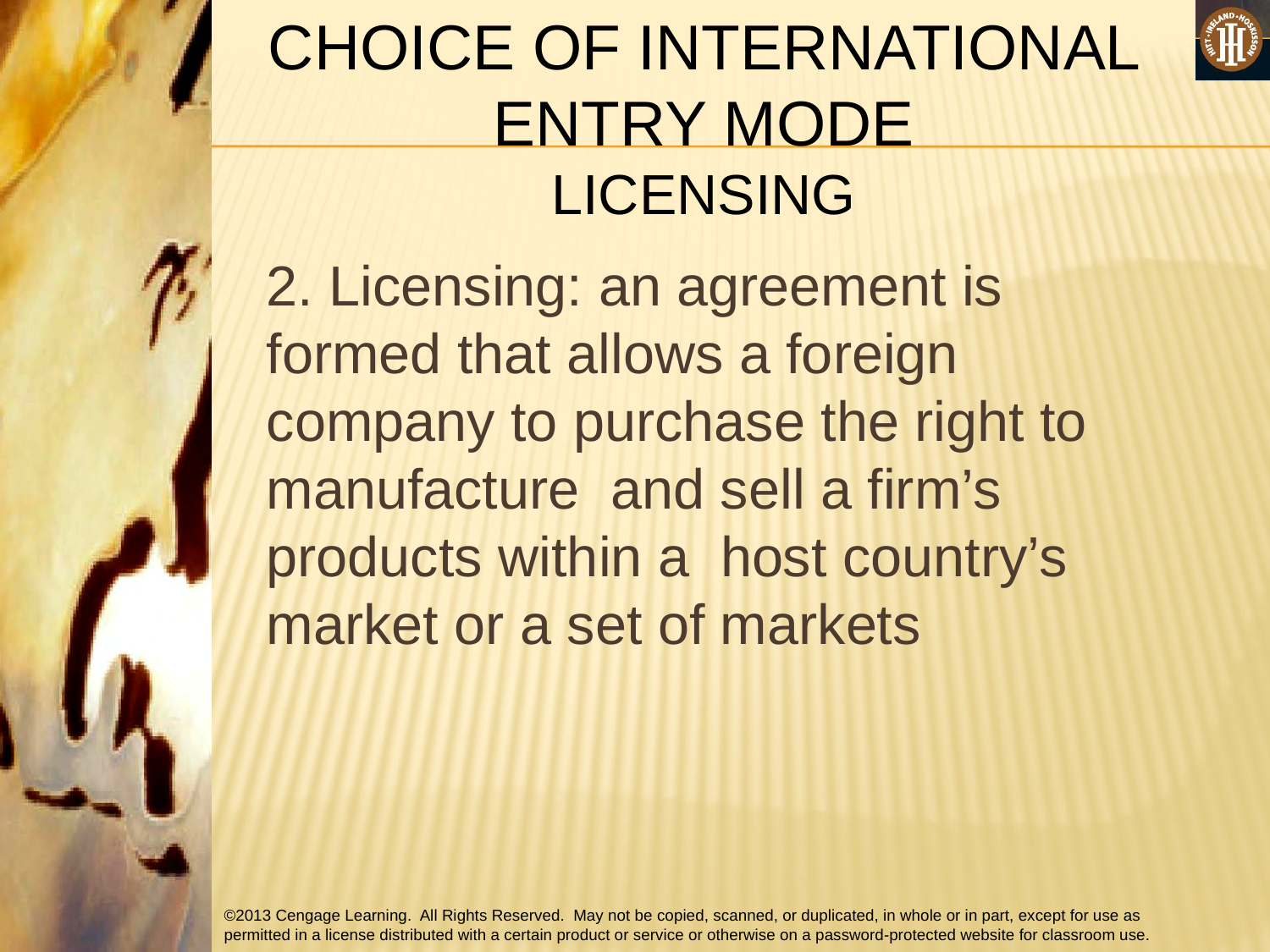

CHOICE OF INTERNATIONAL ENTRY MODE
LICENSING

2. Licensing: an agreement is formed that allows a foreign company to purchase the right to manufacture  and sell a firm’s products within a  host country’s market or a set of markets